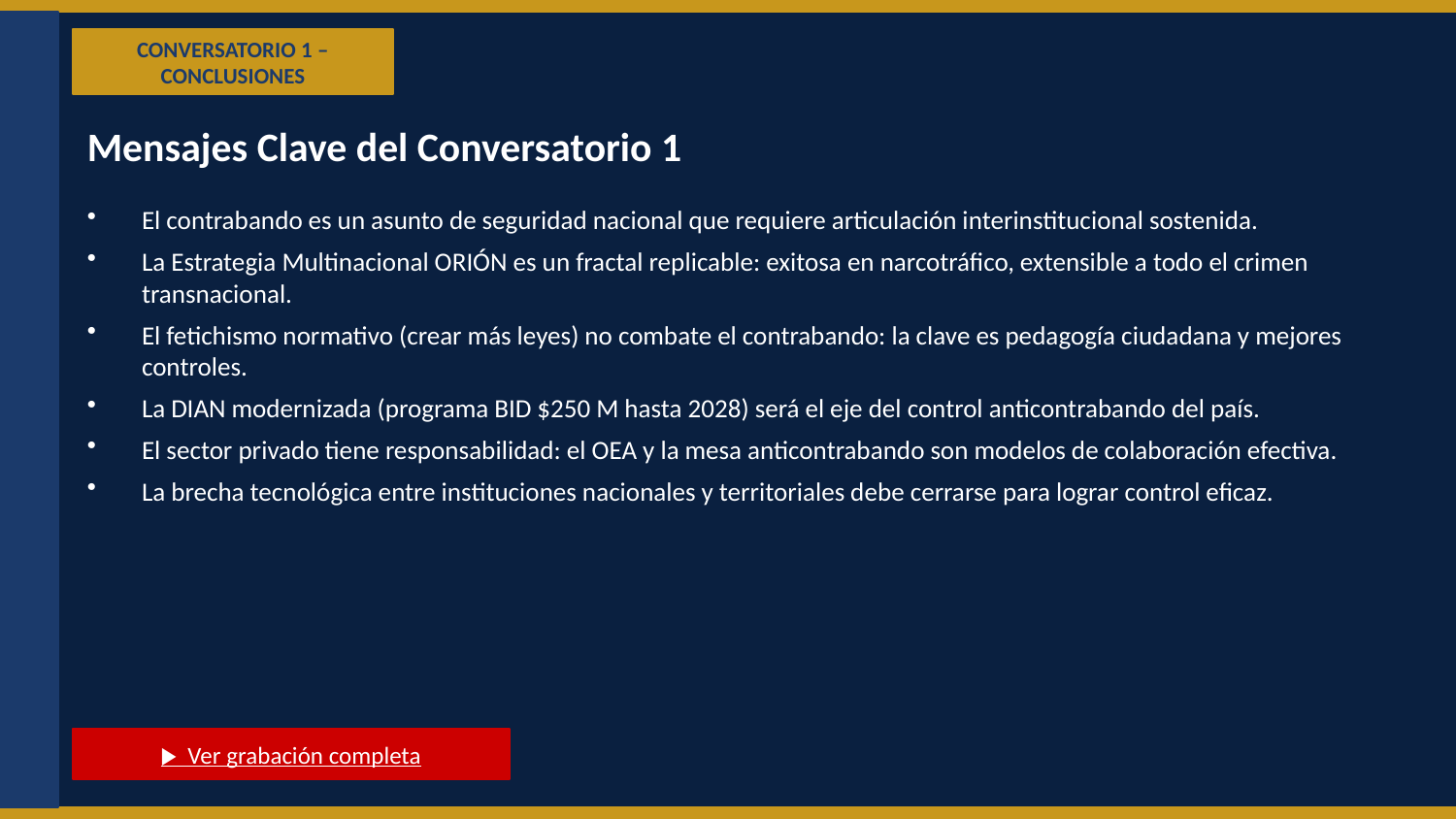

CONVERSATORIO 1 – CONCLUSIONES
Mensajes Clave del Conversatorio 1
El contrabando es un asunto de seguridad nacional que requiere articulación interinstitucional sostenida.
La Estrategia Multinacional ORIÓN es un fractal replicable: exitosa en narcotráfico, extensible a todo el crimen transnacional.
El fetichismo normativo (crear más leyes) no combate el contrabando: la clave es pedagogía ciudadana y mejores controles.
La DIAN modernizada (programa BID $250 M hasta 2028) será el eje del control anticontrabando del país.
El sector privado tiene responsabilidad: el OEA y la mesa anticontrabando son modelos de colaboración efectiva.
La brecha tecnológica entre instituciones nacionales y territoriales debe cerrarse para lograr control eficaz.

▶  Ver grabación completa